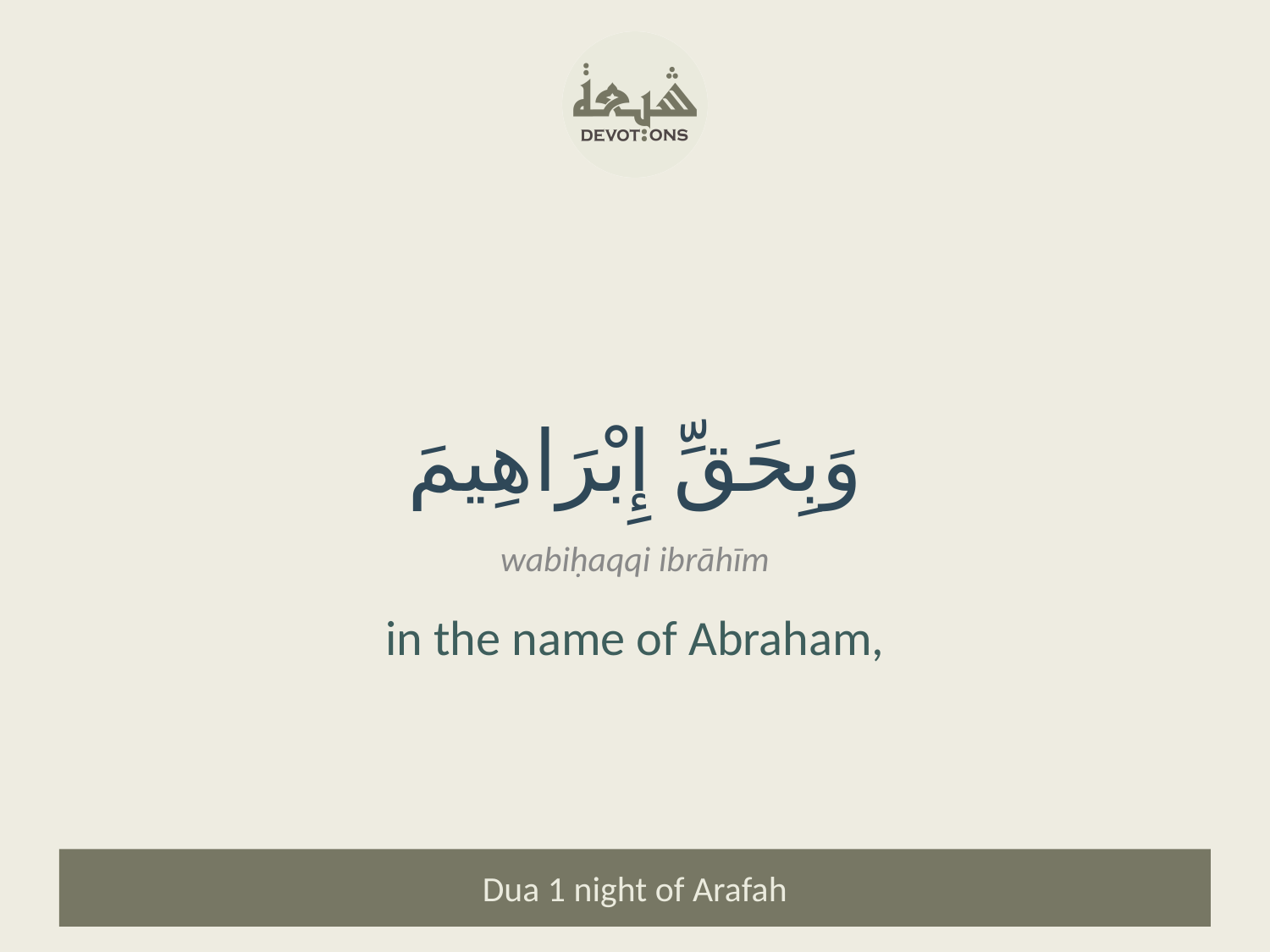

وَبِحَقِّ إِبْرَاهِيمَ
wabiḥaqqi ibrāhīm
in the name of Abraham,
Dua 1 night of Arafah